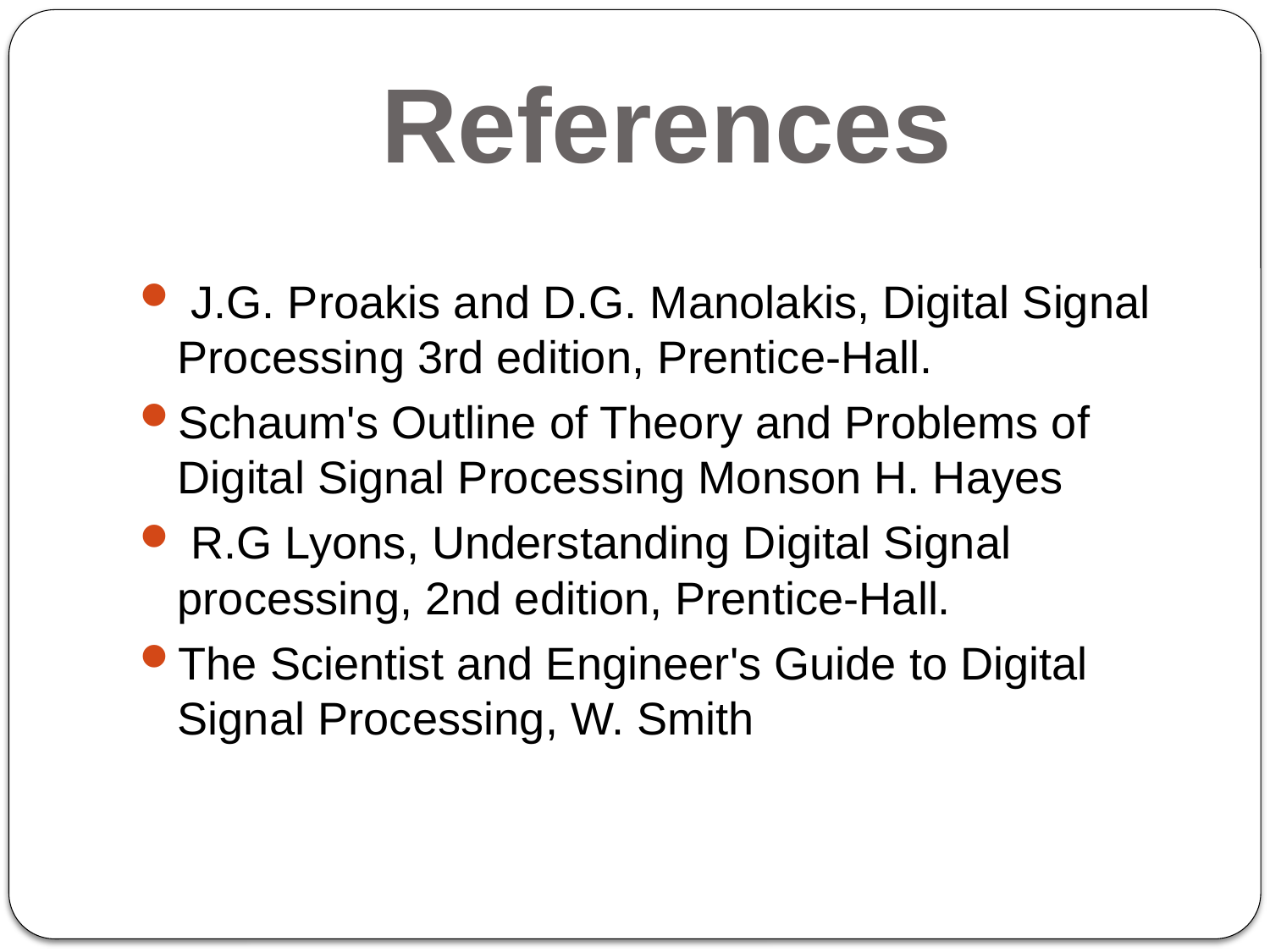

# References

 J.G. Proakis and D.G. Manolakis, Digital Signal Processing 3rd edition, Prentice-Hall.
Schaum's Outline of Theory and Problems of Digital Signal Processing Monson H. Hayes
 R.G Lyons, Understanding Digital Signal processing, 2nd edition, Prentice-Hall.
The Scientist and Engineer's Guide to Digital Signal Processing, W. Smith